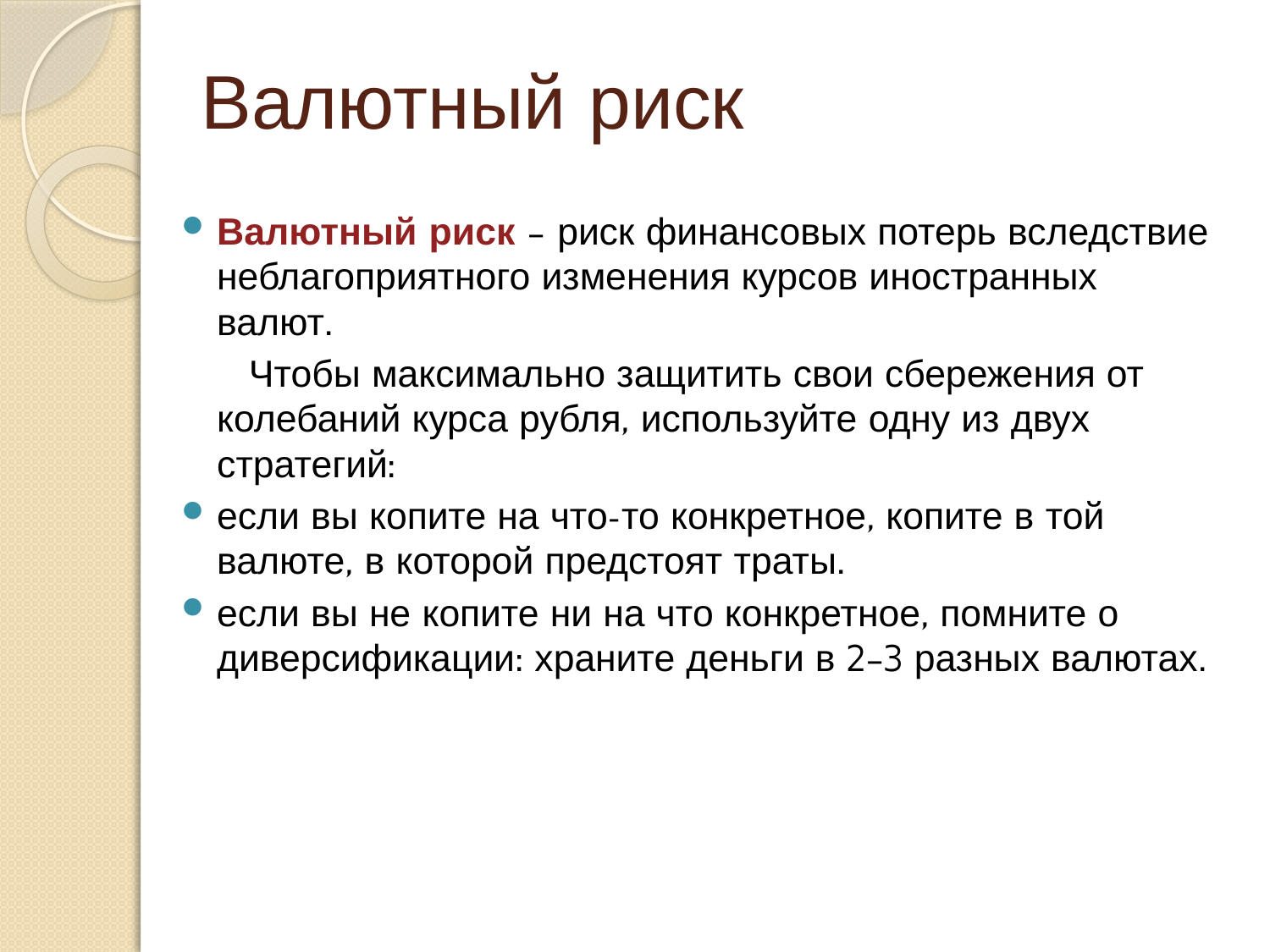

# Валютный риск
Валютный риск – риск финансовых потерь вследствие
неблагоприятного изменения курсов иностранных валют.
      Чтобы максимально защитить свои сбережения от колебаний курса рубля, используйте одну из двух стратегий:
если вы копите на что-то конкретное, копите в той валюте, в которой предстоят траты.
если вы не копите ни на что конкретное, помните о
диверсификации: храните деньги в 2–3 разных валютах.